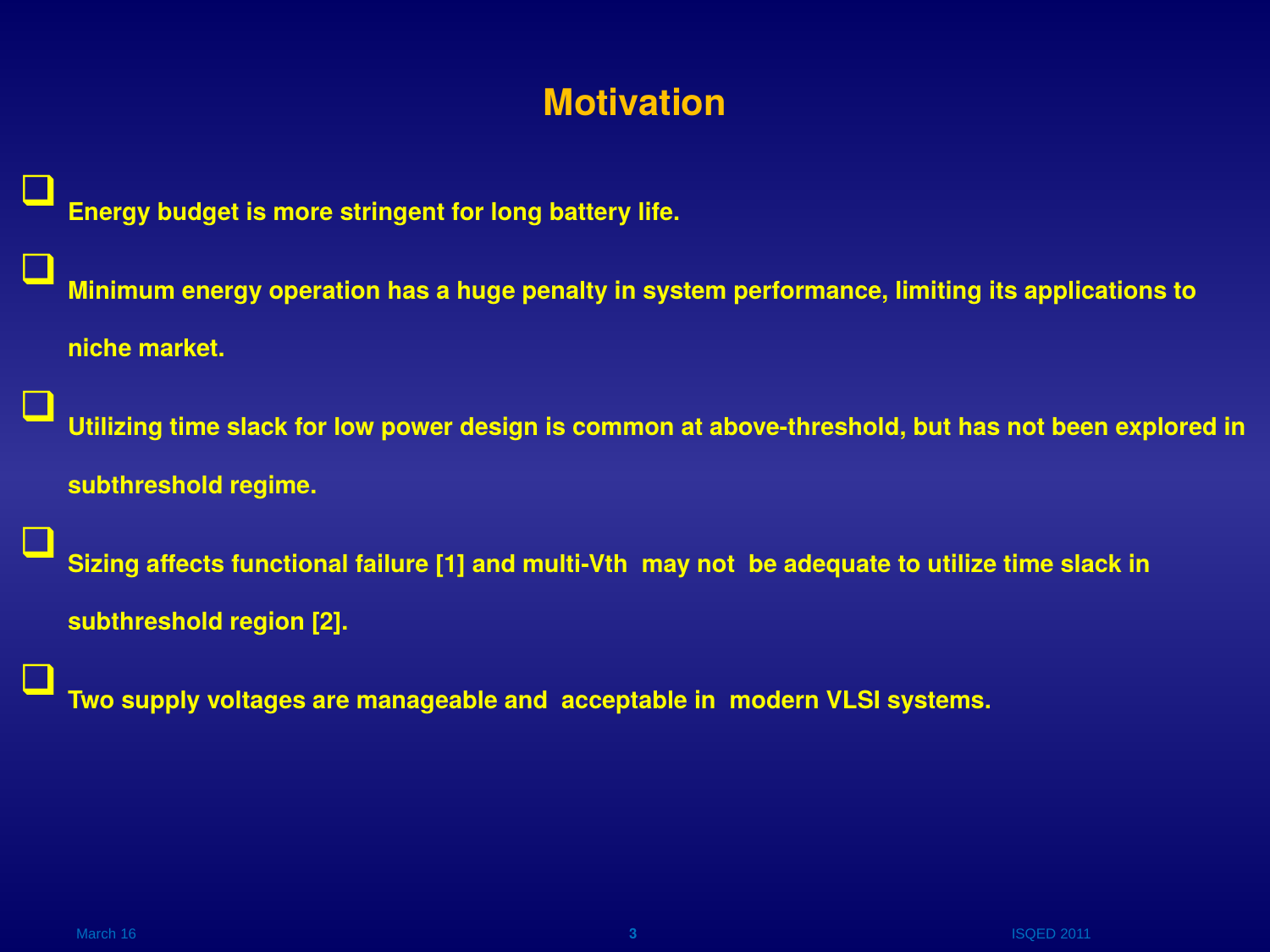

Motivation
Energy budget is more stringent for long battery life.
Minimum energy operation has a huge penalty in system performance, limiting its applications to niche market.
Utilizing time slack for low power design is common at above-threshold, but has not been explored in subthreshold regime.
Sizing affects functional failure [1] and multi-Vth  may not  be adequate to utilize time slack in subthreshold region [2].
Two supply voltages are manageable and  acceptable in  modern VLSI systems.
March 16
3
ISQED 2011